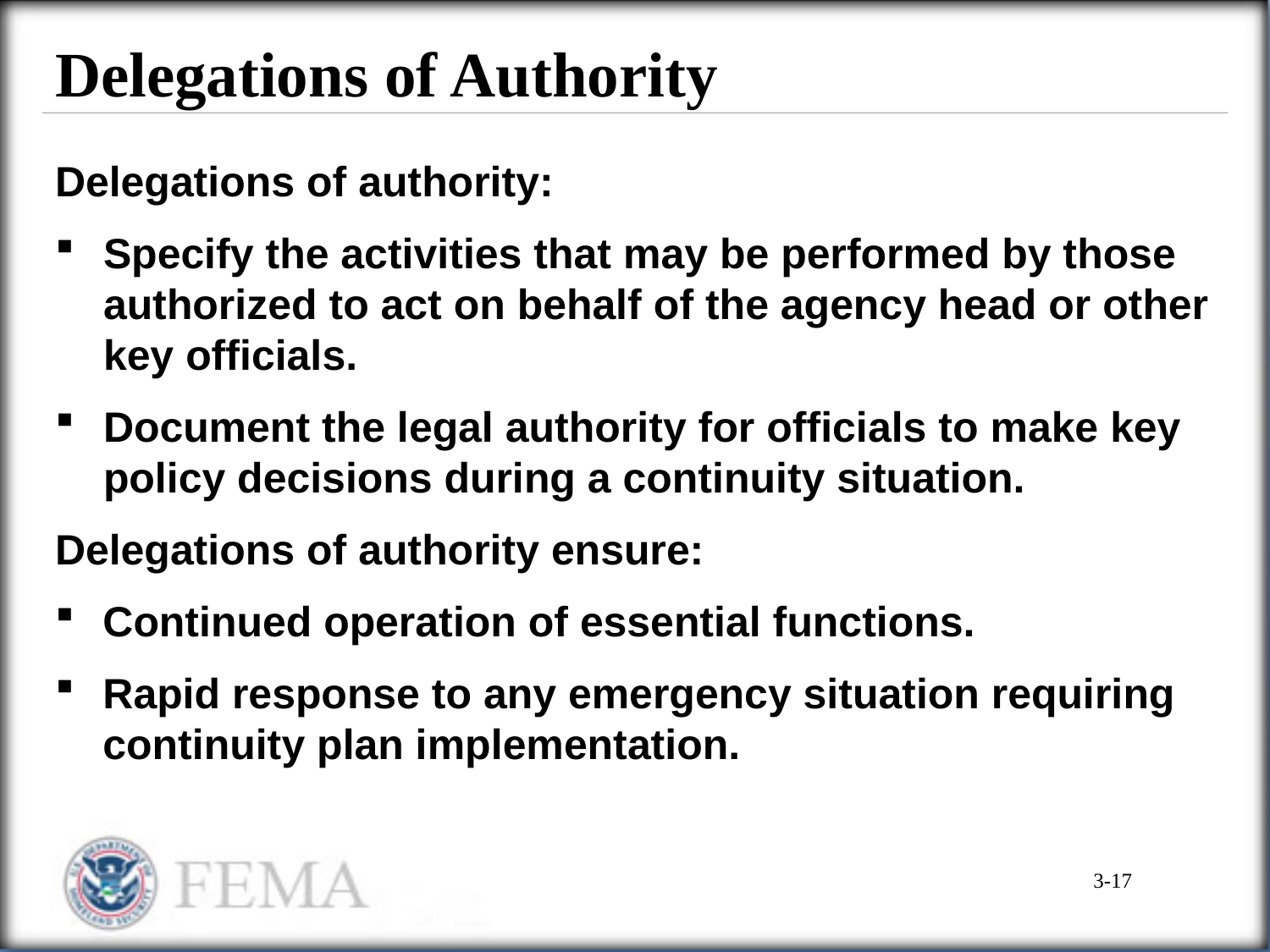

# Delegations of Authority
Delegations of authority:
Specify the activities that may be performed by those authorized to act on behalf of the agency head or other key officials.
Document the legal authority for officials to make key policy decisions during a continuity situation.
Delegations of authority ensure:
Continued operation of essential functions.
Rapid response to any emergency situation requiring continuity plan implementation.

3-17